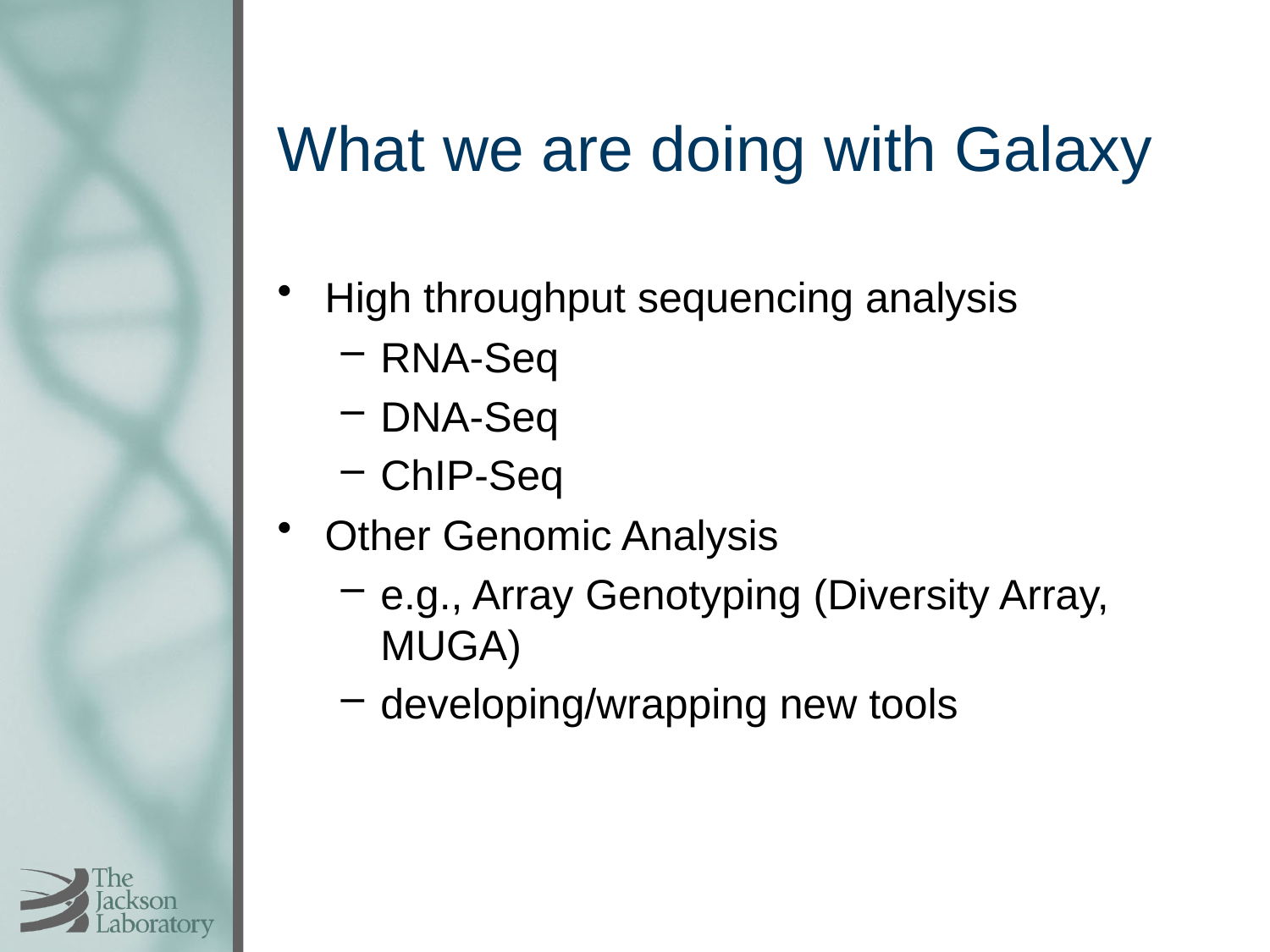

# What we are doing with Galaxy
High throughput sequencing analysis
RNA-Seq
DNA-Seq
ChIP-Seq
Other Genomic Analysis
e.g., Array Genotyping (Diversity Array, MUGA)
developing/wrapping new tools